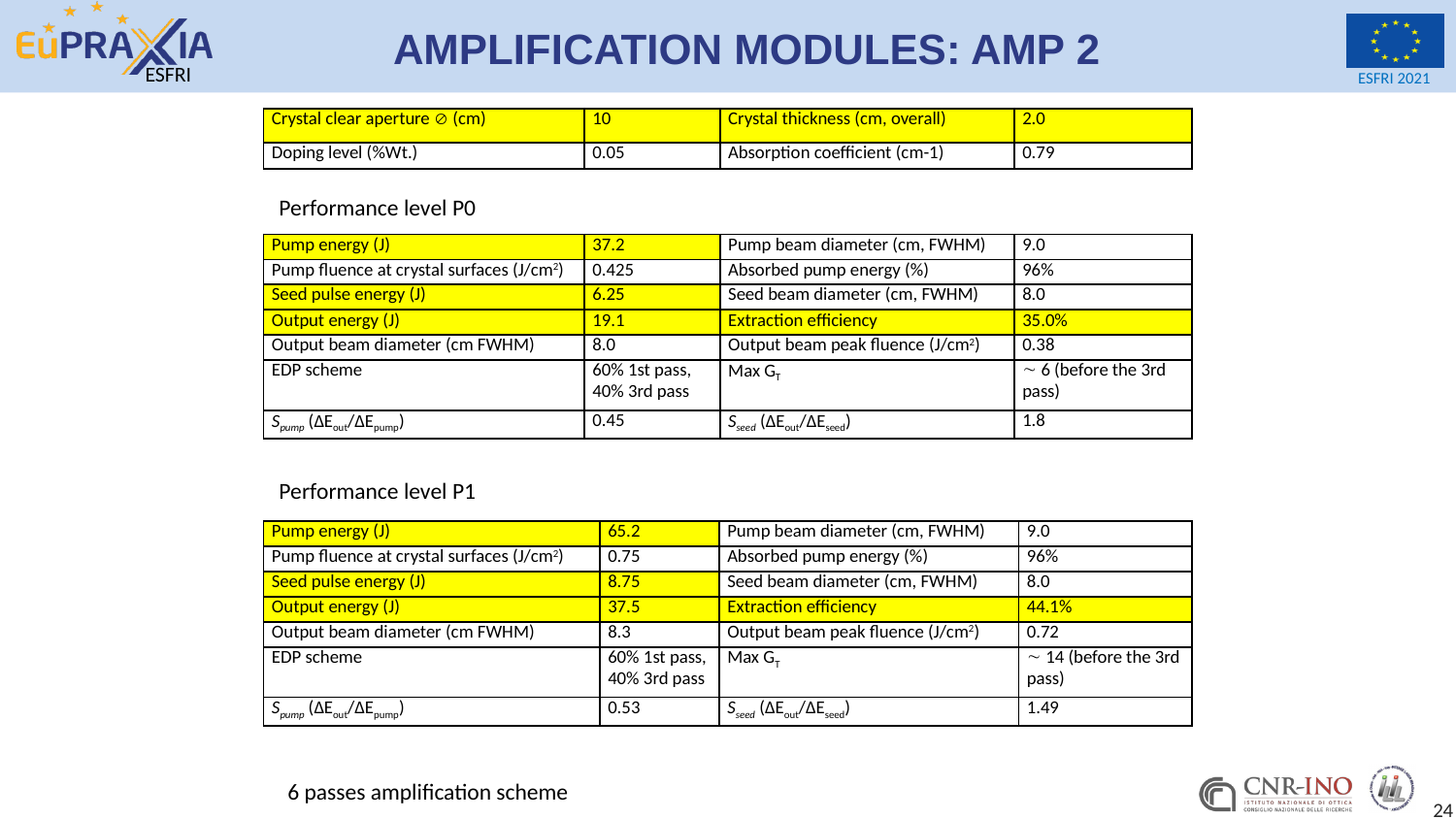

# AMPLIFICATION MODULES: AMP 2
| Crystal clear aperture ∅ (cm) | 10 | Crystal thickness (cm, overall) | 2.0 |
| --- | --- | --- | --- |
| Doping level (%Wt.) | 0.05 | Absorption coefficient (cm-1) | 0.79 |
Performance level P0
| Pump energy (J) | 37.2 | Pump beam diameter (cm, FWHM) | 9.0 |
| --- | --- | --- | --- |
| Pump fluence at crystal surfaces (J/cm2) | 0.425 | Absorbed pump energy (%) | 96% |
| Seed pulse energy (J) | 6.25 | Seed beam diameter (cm, FWHM) | 8.0 |
| Output energy (J) | 19.1 | Extraction efficiency | 35.0% |
| Output beam diameter (cm FWHM) | 8.0 | Output beam peak fluence (J/cm2) | 0.38 |
| EDP scheme | 60% 1st pass, 40% 3rd pass | Max GT | ∼ 6 (before the 3rd pass) |
| Spump (ΔEout/ΔEpump) | 0.45 | Sseed (ΔEout/ΔEseed) | 1.8 |
Performance level P1
| Pump energy (J) | 65.2 | Pump beam diameter (cm, FWHM) | 9.0 |
| --- | --- | --- | --- |
| Pump fluence at crystal surfaces (J/cm2) | 0.75 | Absorbed pump energy (%) | 96% |
| Seed pulse energy (J) | 8.75 | Seed beam diameter (cm, FWHM) | 8.0 |
| Output energy (J) | 37.5 | Extraction efficiency | 44.1% |
| Output beam diameter (cm FWHM) | 8.3 | Output beam peak fluence (J/cm2) | 0.72 |
| EDP scheme | 60% 1st pass, 40% 3rd pass | Max GT | ∼ 14 (before the 3rd pass) |
| Spump (ΔEout/ΔEpump) | 0.53 | Sseed (ΔEout/ΔEseed) | 1.49 |
6 passes amplification scheme